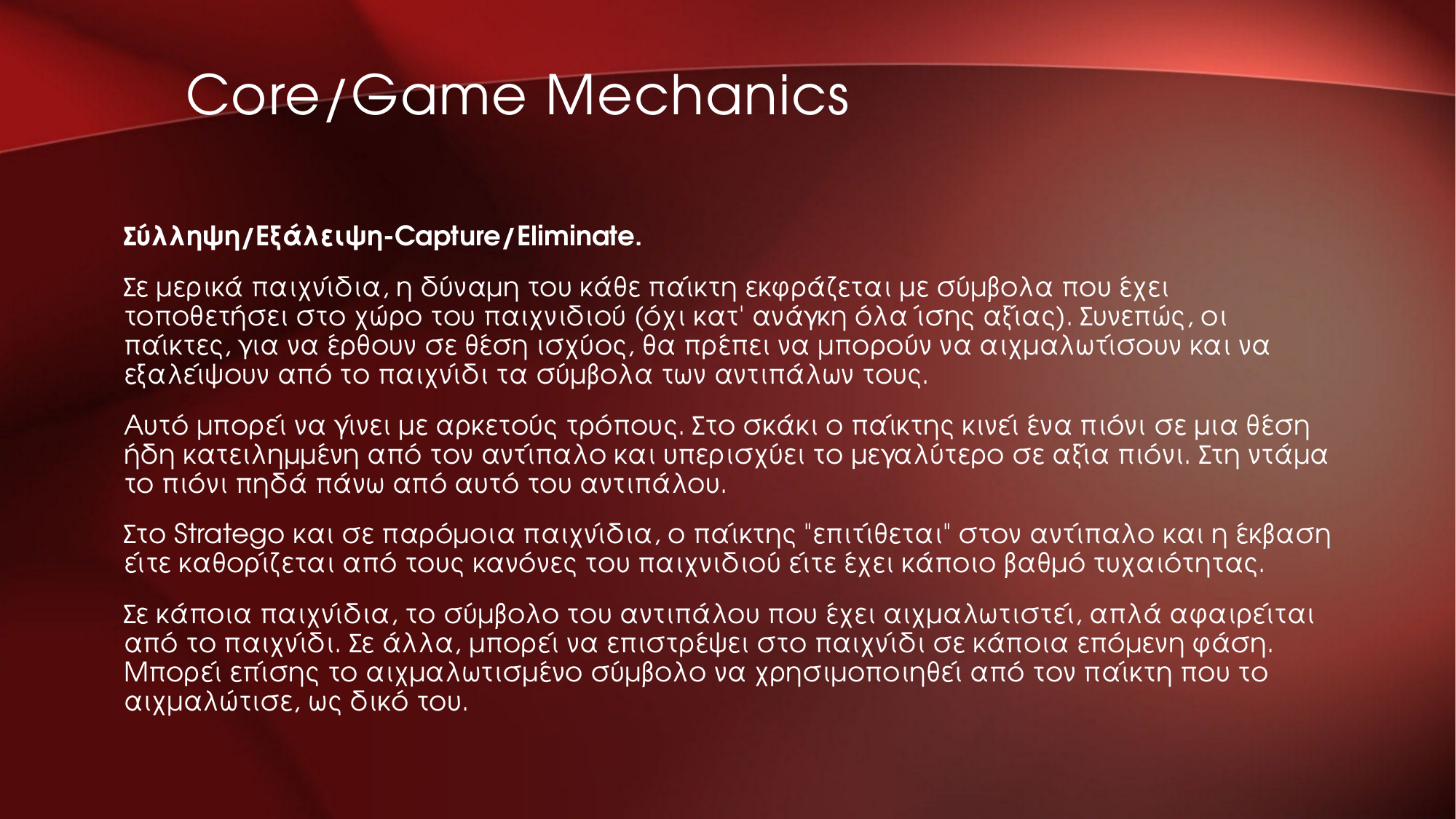

Core/Game Mechanics
Σύλληψη/Εξάλειψη-Capture/Eliminate.
Σε μερικά παιχνίδια, η δύναμη του κάθε παίκτη εκφράζεται με σύμβολα που έχει τοποθετήσει στο χώρο του παιχνιδιού (όχι κατ' ανάγκη όλα ίσης αξίας). Συνεπώς, οι παίκτες, για να έρθουν σε θέση ισχύος, θα πρέπει να μπορούν να αιχμαλωτίσουν και να εξαλείψουν από το παιχνίδι τα σύμβολα των αντιπάλων τους.
Αυτό μπορεί να γίνει με αρκετούς τρόπους. Στο σκάκι ο παίκτης κινεί ένα πιόνι σε μια θέση ήδη κατειλημμένη από τον αντίπαλο και υπερισχύει το μεγαλύτερο σε αξία πιόνι. Στη ντάμα το πιόνι πηδά πάνω από αυτό του αντιπάλου.
Στο Stratego και σε παρόμοια παιχνίδια, ο παίκτης "επιτίθεται" στον αντίπαλο και η έκβαση είτε καθορίζεται από τους κανόνες του παιχνιδιού είτε έχει κάποιο βαθμό τυχαιότητας.
Σε κάποια παιχνίδια, το σύμβολο του αντιπάλου που έχει αιχμαλωτιστεί, απλά αφαιρείται από το παιχνίδι. Σε άλλα, μπορεί να επιστρέψει στο παιχνίδι σε κάποια επόμενη φάση. Μπορεί επίσης το αιχμαλωτισμένο σύμβολο να χρησιμοποιηθεί από τον παίκτη που το αιχμαλώτισε, ως δικό του.